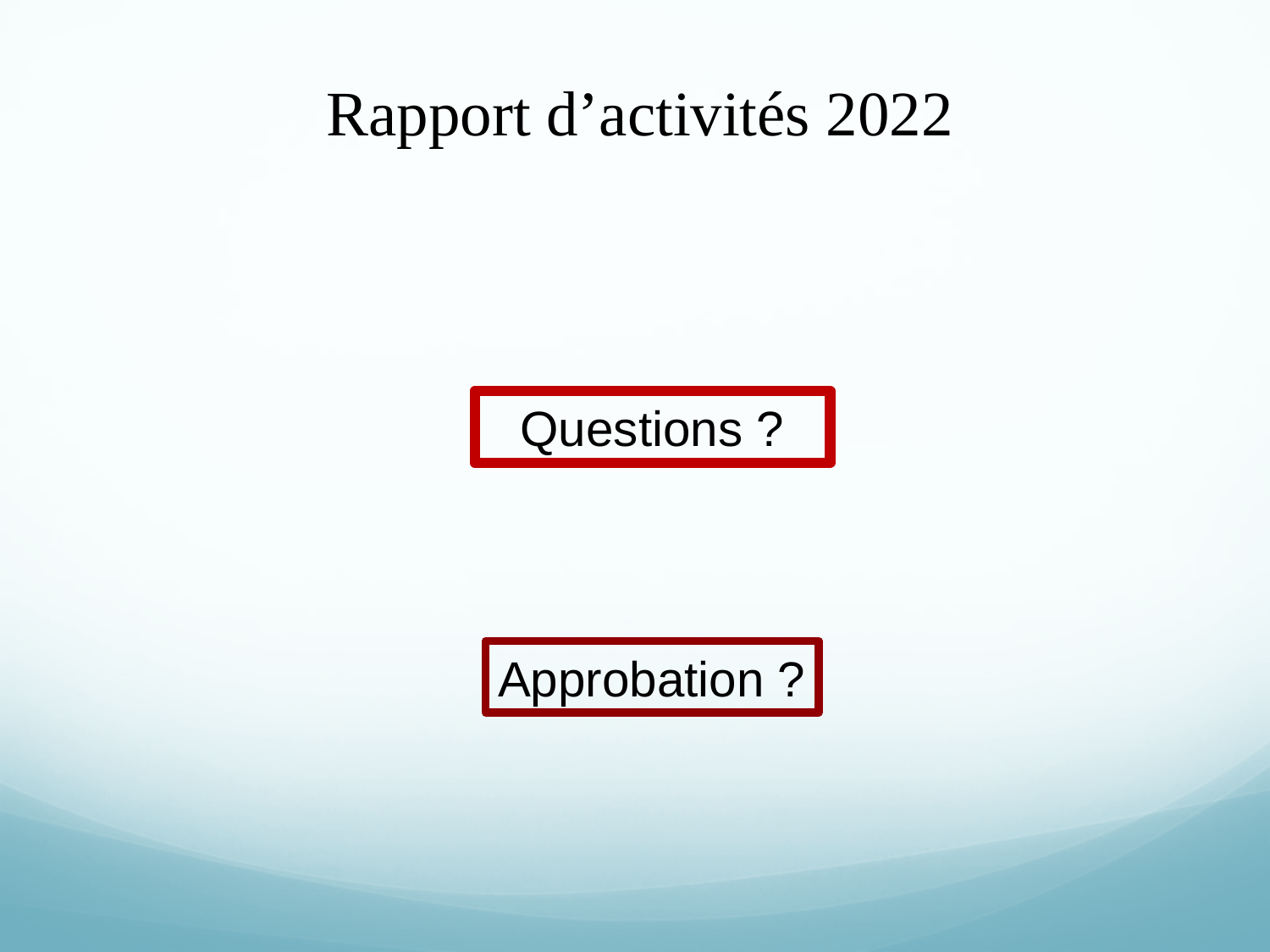

Rapport d’activités 2022

Questions ?
Approbation ?